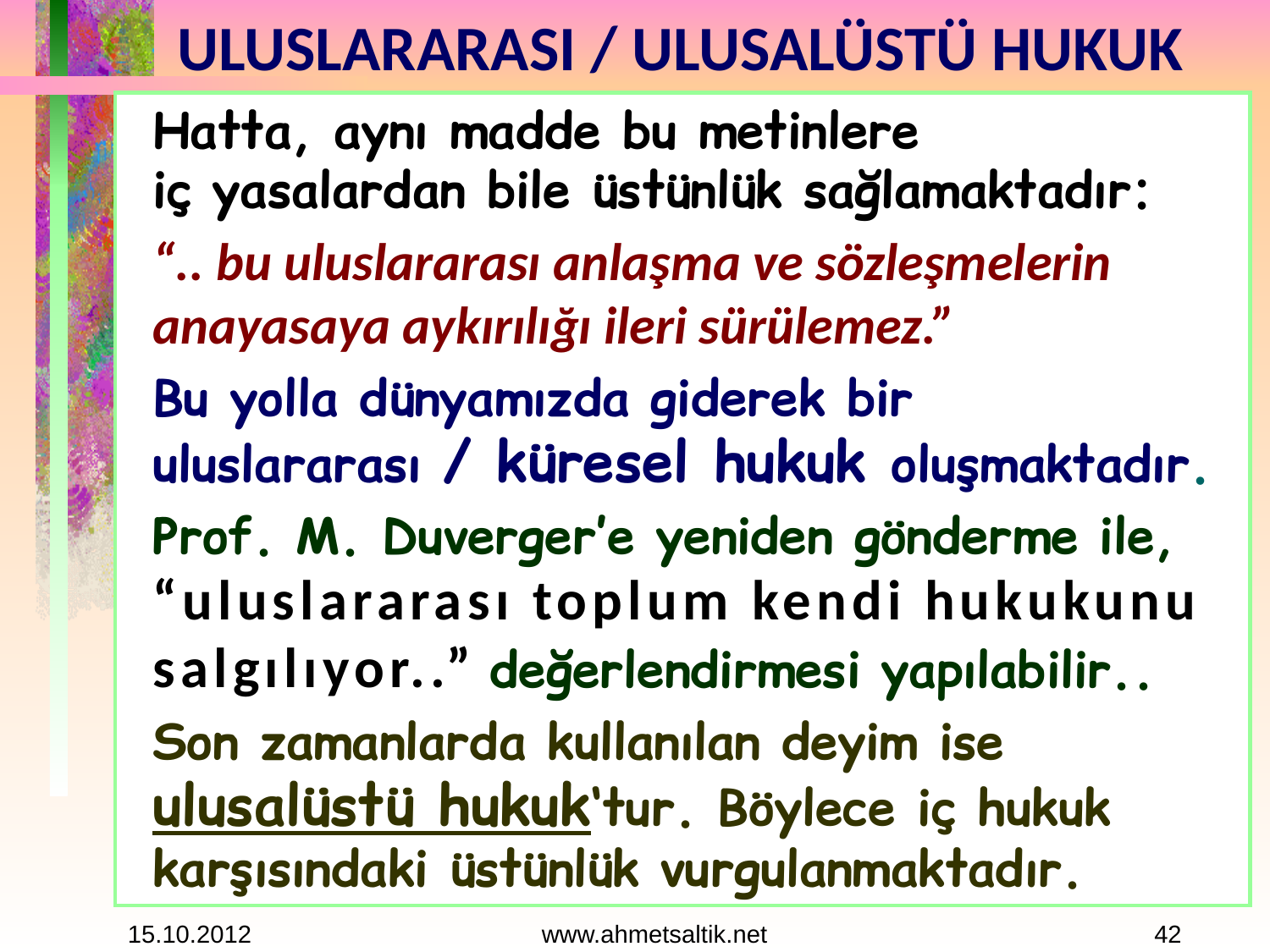

# ULUSLARARASI / ULUSALÜSTÜ HUKUK
Hatta, aynı madde bu metinlere
iç yasalardan bile üstünlük sağlamaktadır:
“.. bu uluslararası anlaşma ve sözleşmelerin anayasaya aykırılığı ileri sürülemez.”
Bu yolla dünyamızda giderek bir uluslararası / küresel hukuk oluşmaktadır.
Prof. M. Duverger’e yeniden gönderme ile, “uluslararası toplum kendi hukukunu
salgılıyor..” değerlendirmesi yapılabilir..
Son zamanlarda kullanılan deyim ise ulusalüstü hukuk‘tur. Böylece iç hukuk karşısındaki üstünlük vurgulanmaktadır.
15.10.2012
www.ahmetsaltik.net
42